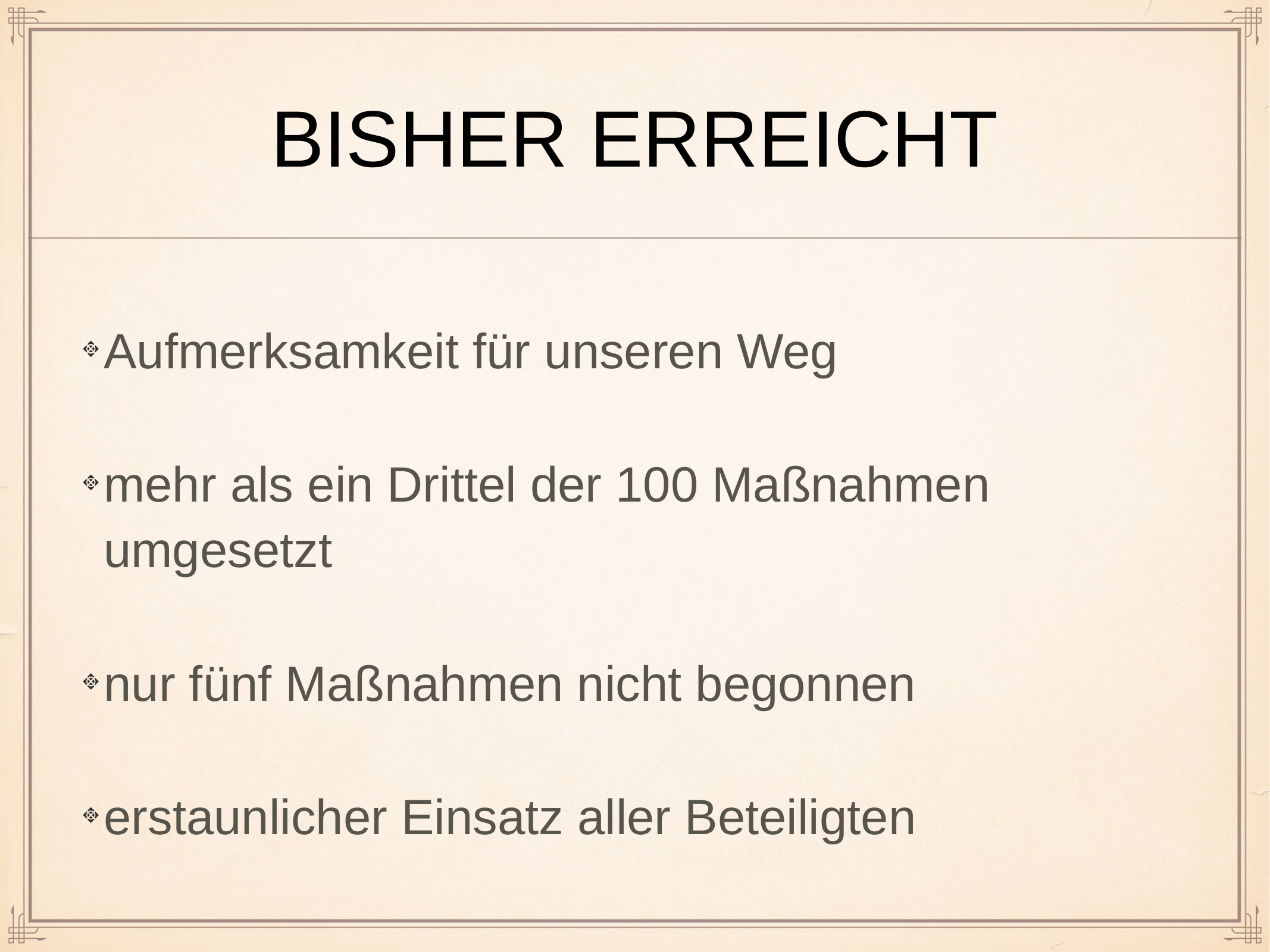

# bisher erreicht
Aufmerksamkeit für unseren Weg
mehr als ein Drittel der 100 Maßnahmen umgesetzt
nur fünf Maßnahmen nicht begonnen
erstaunlicher Einsatz aller Beteiligten